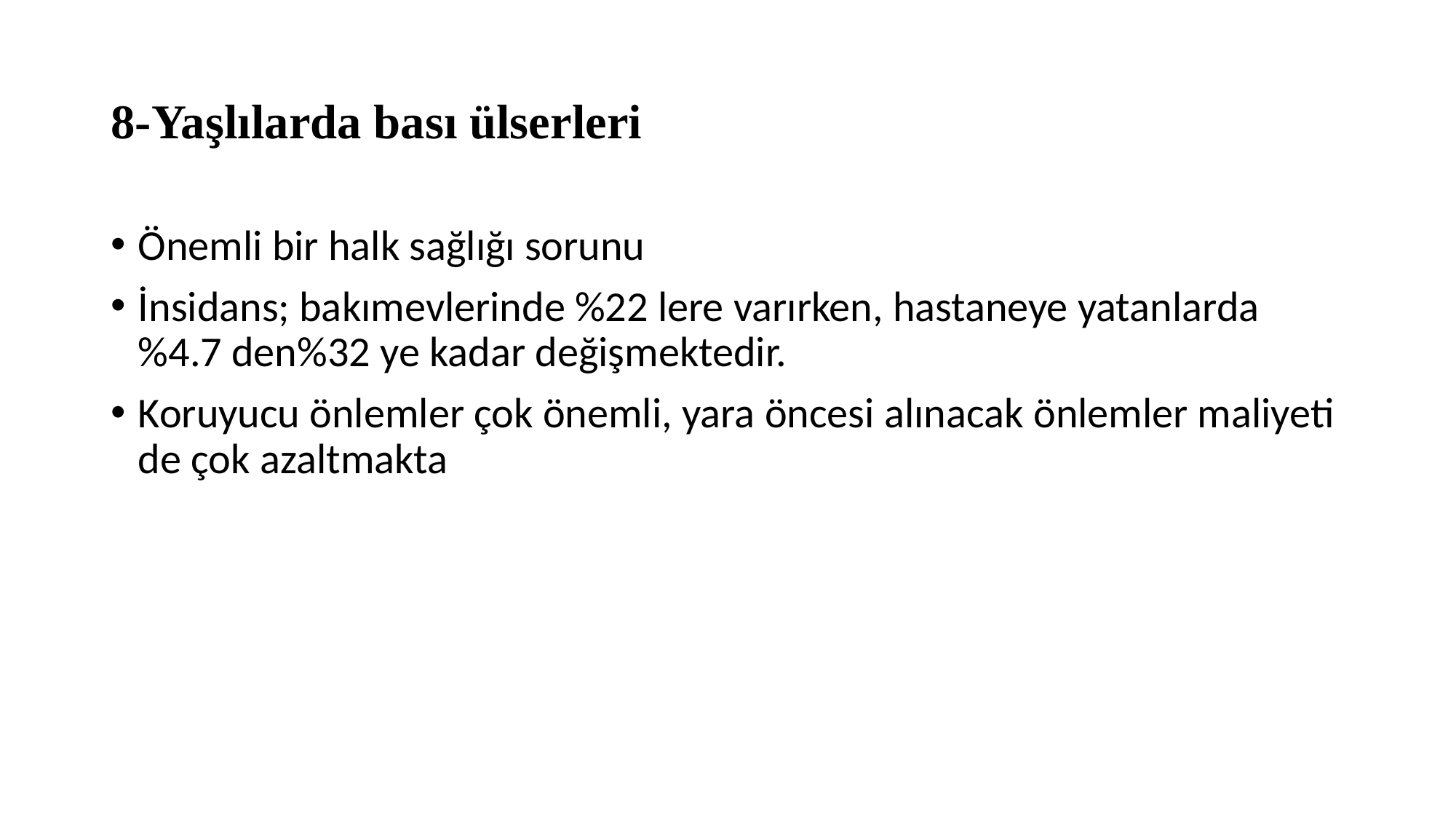

# 8-Yaşlılarda bası ülserleri
Önemli bir halk sağlığı sorunu
İnsidans; bakımevlerinde %22 lere varırken, hastaneye yatanlarda %4.7 den%32 ye kadar değişmektedir.
Koruyucu önlemler çok önemli, yara öncesi alınacak önlemler maliyeti de çok azaltmakta